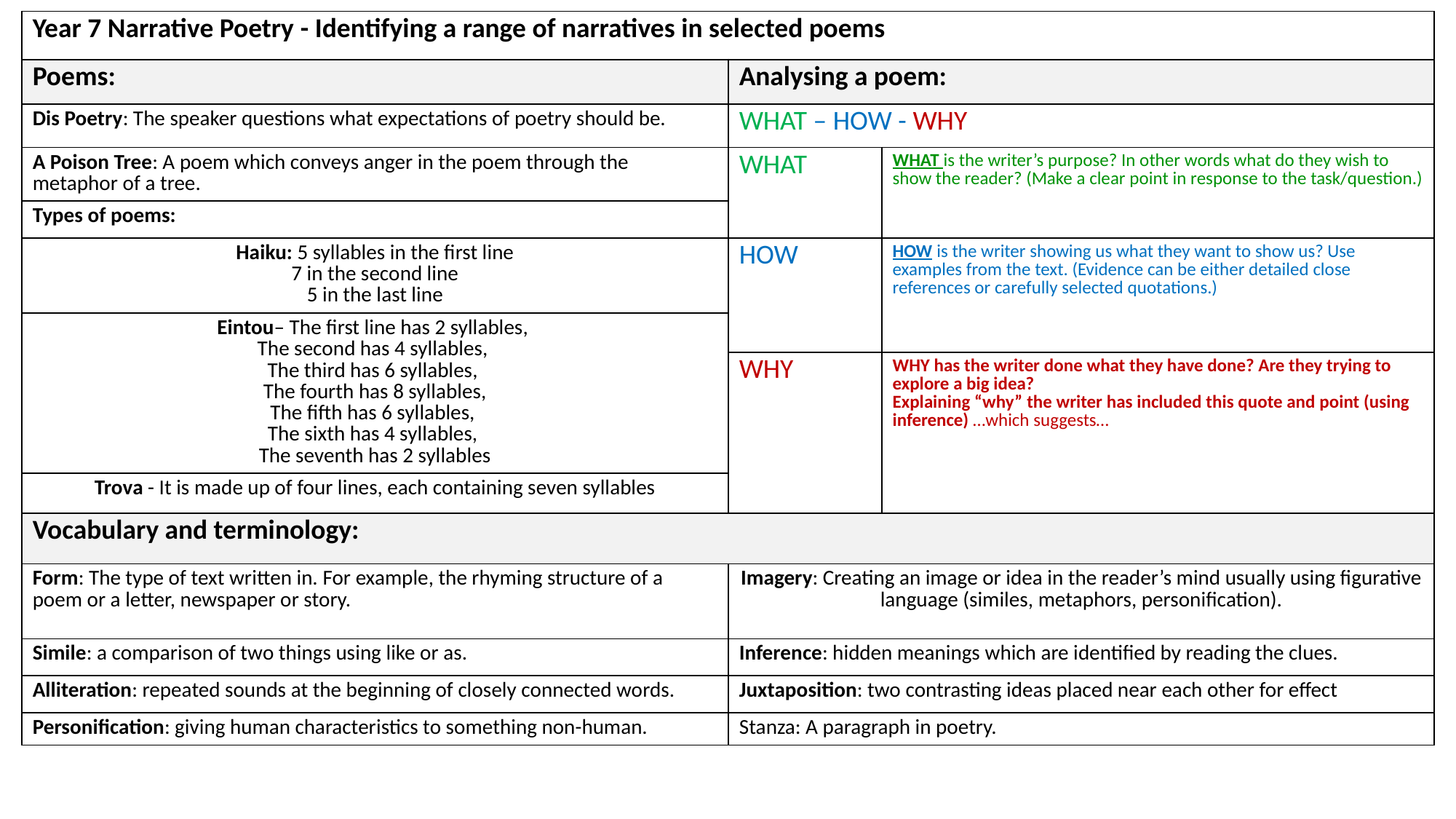

| Year 7 Narrative Poetry - Identifying a range of narratives in selected poems |  |  |
| --- | --- | --- |
| Poems: | Analysing a poem: |  |
| Dis Poetry: The speaker questions what expectations of poetry should be. | WHAT – HOW - WHY |  |
| A Poison Tree: A poem which conveys anger in the poem through the metaphor of a tree. | WHAT | WHAT is the writer’s purpose? In other words what do they wish to show the reader? (Make a clear point in response to the task/question.) |
| Types of poems: |  |  |
| Haiku: 5 syllables in the first line 7 in the second line 5 in the last line | HOW | HOW is the writer showing us what they want to show us? Use examples from the text. (Evidence can be either detailed close references or carefully selected quotations.) |
| Eintou– The first line has 2 syllables, The second has 4 syllables, The third has 6 syllables, The fourth has 8 syllables, The fifth has 6 syllables, The sixth has 4 syllables, The seventh has 2 syllables |  |  |
|  | WHY | WHY has the writer done what they have done? Are they trying to explore a big idea? Explaining “why” the writer has included this quote and point (using inference) …which suggests… |
| Trova - It is made up of four lines, each containing seven syllables |  |  |
| Vocabulary and terminology: |  |  |
| Form: The type of text written in. For example, the rhyming structure of a poem or a letter, newspaper or story. | Imagery: Creating an image or idea in the reader’s mind usually using figurative language (similes, metaphors, personification). |  |
| Simile: a comparison of two things using like or as. | Inference: hidden meanings which are identified by reading the clues. |  |
| Alliteration: repeated sounds at the beginning of closely connected words. | Juxtaposition: two contrasting ideas placed near each other for effect |  |
| Personification: giving human characteristics to something non-human. | Stanza: A paragraph in poetry. |  |